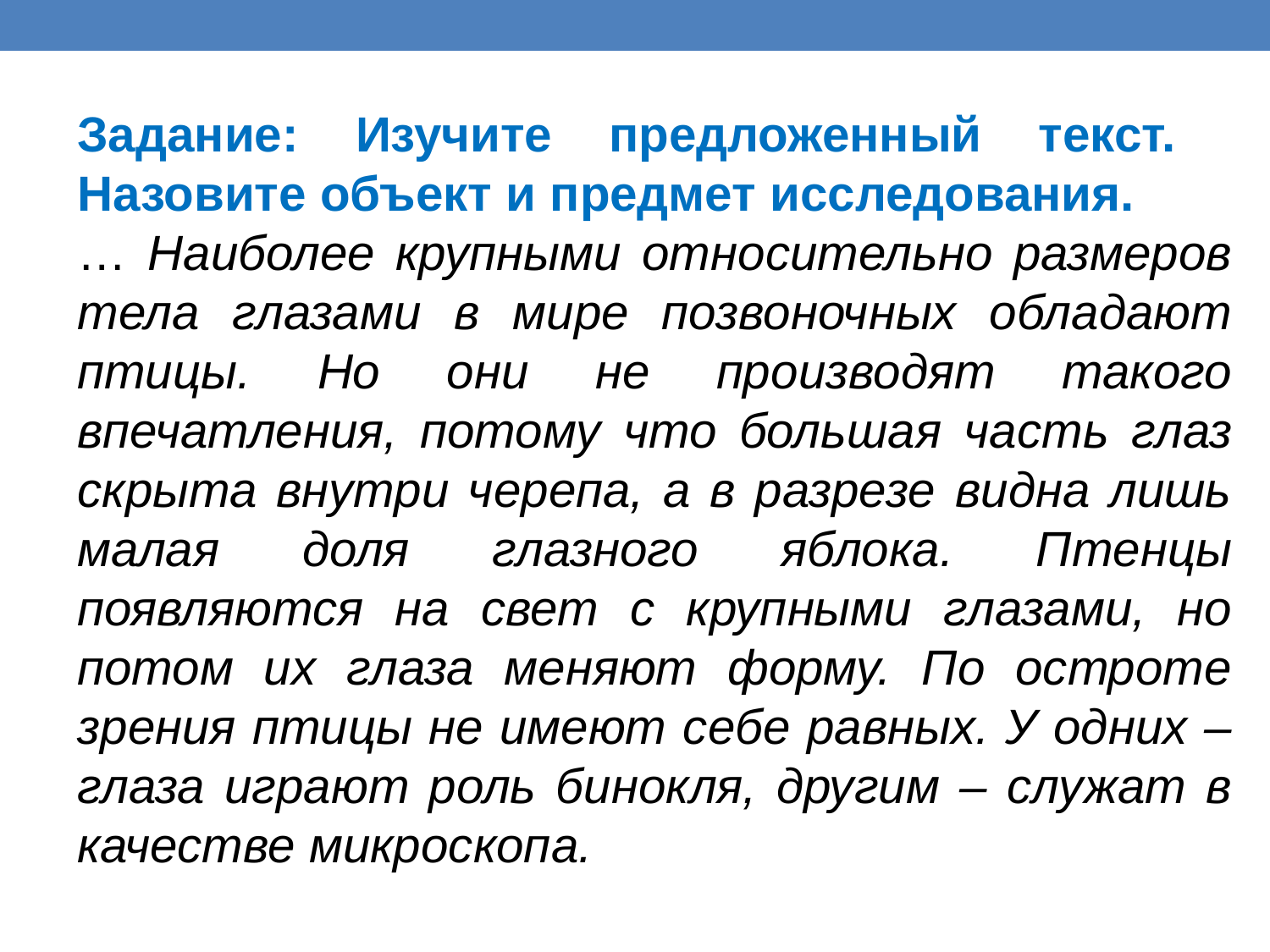

Задание: Изучите предложенный текст.  Назовите объект и предмет исследования.
… Наиболее крупными относительно размеров тела глазами в мире позвоночных обладают птицы. Но они не производят такого впечатления, потому что большая часть глаз скрыта внутри черепа, а в разрезе видна лишь малая доля глазного яблока. Птенцы появляются на свет с крупными глазами, но потом их глаза меняют форму. По остроте зрения птицы не имеют себе равных. У одних – глаза играют роль бинокля, другим – служат в качестве микроскопа.